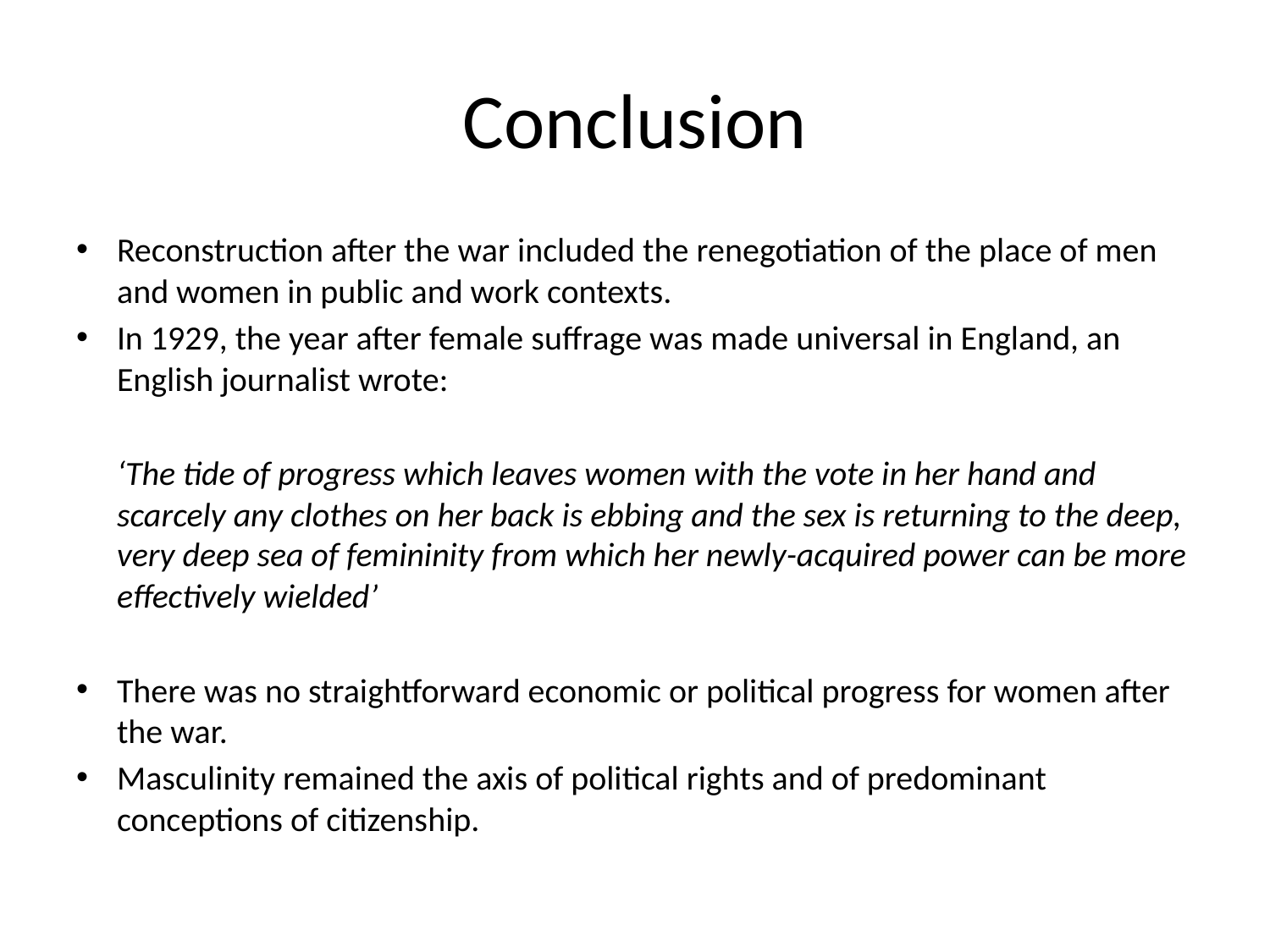

# Conclusion
Reconstruction after the war included the renegotiation of the place of men and women in public and work contexts.
In 1929, the year after female suffrage was made universal in England, an English journalist wrote:

 	‘The tide of progress which leaves women with the vote in her hand and scarcely any clothes on her back is ebbing and the sex is returning to the deep, very deep sea of femininity from which her newly-acquired power can be more effectively wielded’

There was no straightforward economic or political progress for women after the war.
Masculinity remained the axis of political rights and of predominant conceptions of citizenship.